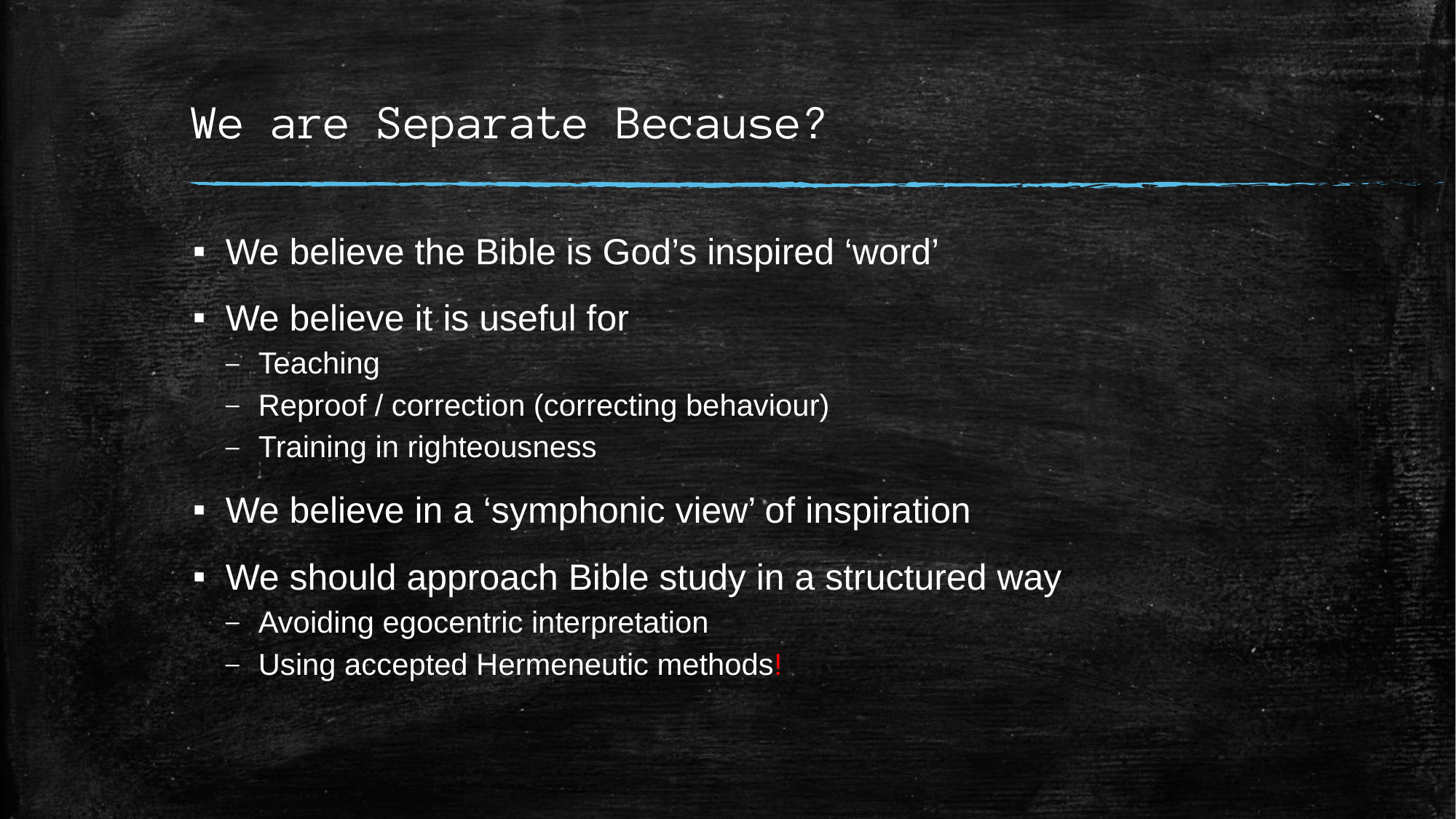

# We are Separate Because?
We believe the Bible is God’s inspired ‘word’
We believe it is useful for
Teaching
Reproof / correction (correcting behaviour)
Training in righteousness
We believe in a ‘symphonic view’ of inspiration
We should approach Bible study in a structured way
Avoiding egocentric interpretation
Using accepted Hermeneutic methods!